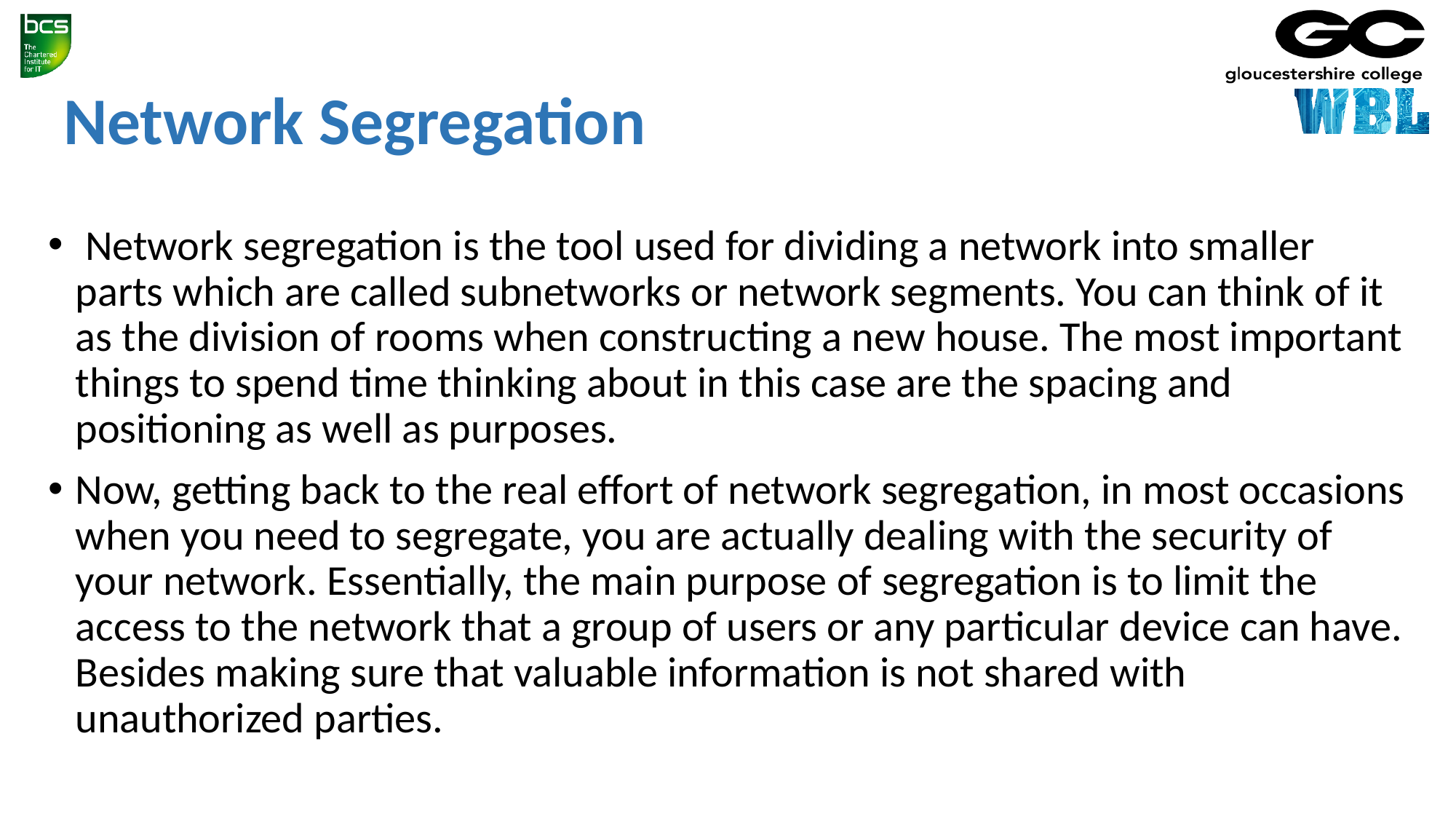

# Network Segregation
 Network segregation is the tool used for dividing a network into smaller parts which are called subnetworks or network segments. You can think of it as the division of rooms when constructing a new house. The most important things to spend time thinking about in this case are the spacing and positioning as well as purposes.
Now, getting back to the real effort of network segregation, in most occasions when you need to segregate, you are actually dealing with the security of your network. Essentially, the main purpose of segregation is to limit the access to the network that a group of users or any particular device can have. Besides making sure that valuable information is not shared with unauthorized parties.